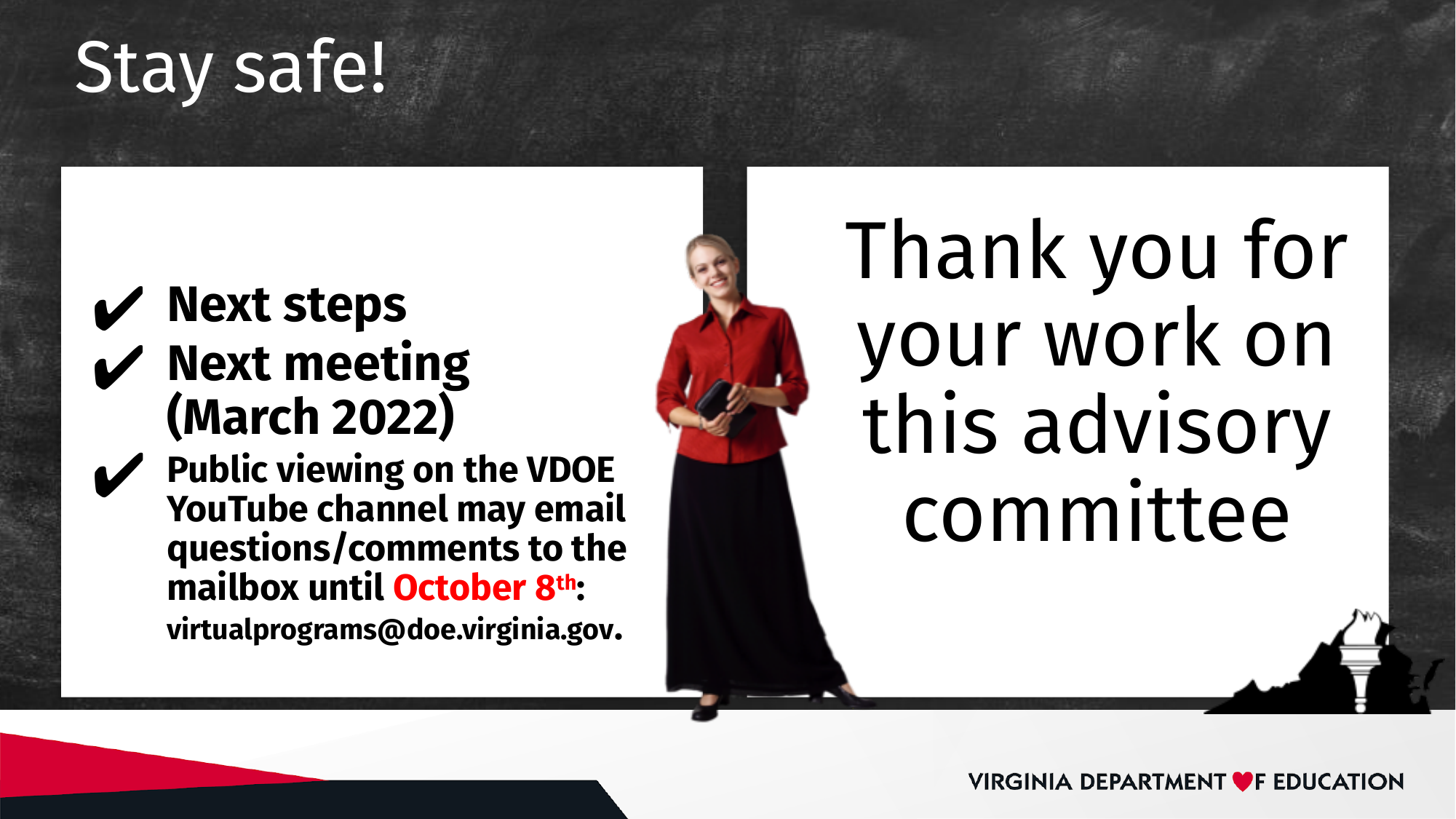

# Stay safe!

Next steps
Next meeting (March 2022)
Public viewing on the VDOE YouTube channel may email questions/comments to the mailbox until October 8th: virtualprograms@doe.virginia.gov.
Thank you for your work on this advisory committee